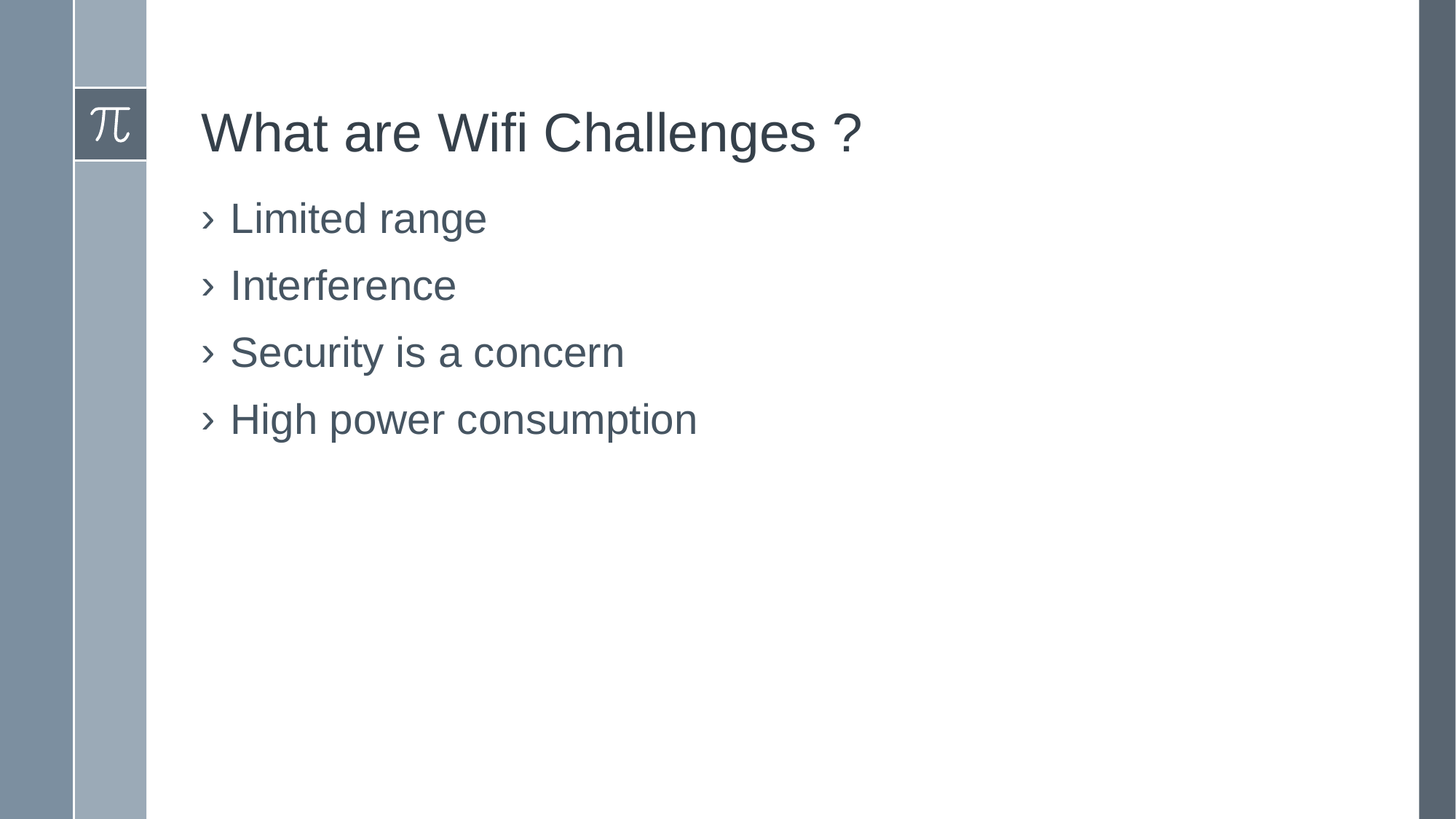

# What are Wifi Challenges ?
Limited range
Interference
Security is a concern
High power consumption